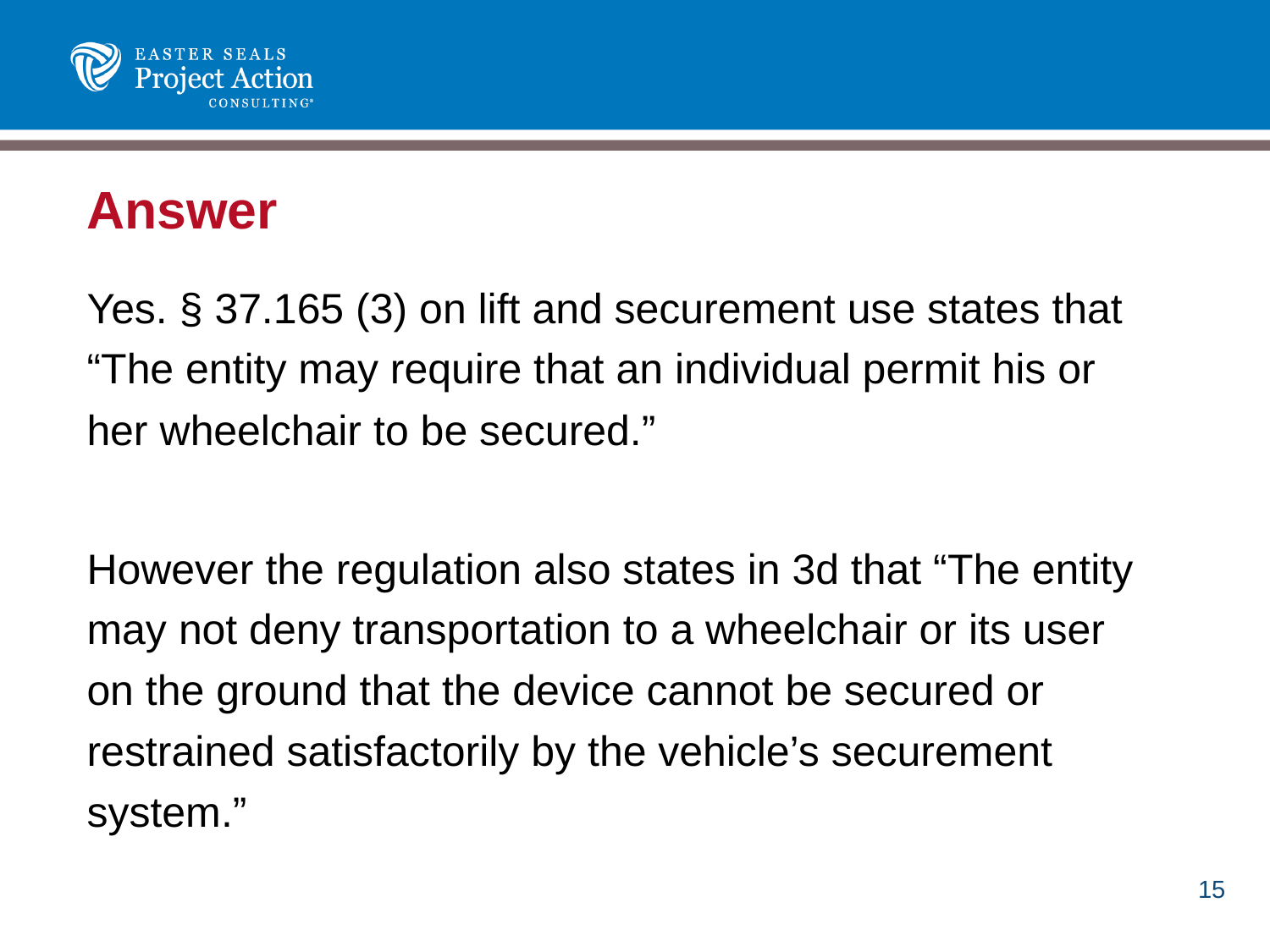

# Answer
Yes. § 37.165 (3) on lift and securement use states that “The entity may require that an individual permit his or her wheelchair to be secured.”

However the regulation also states in 3d that “The entity may not deny transportation to a wheelchair or its user on the ground that the device cannot be secured or restrained satisfactorily by the vehicle’s securement system.”

15